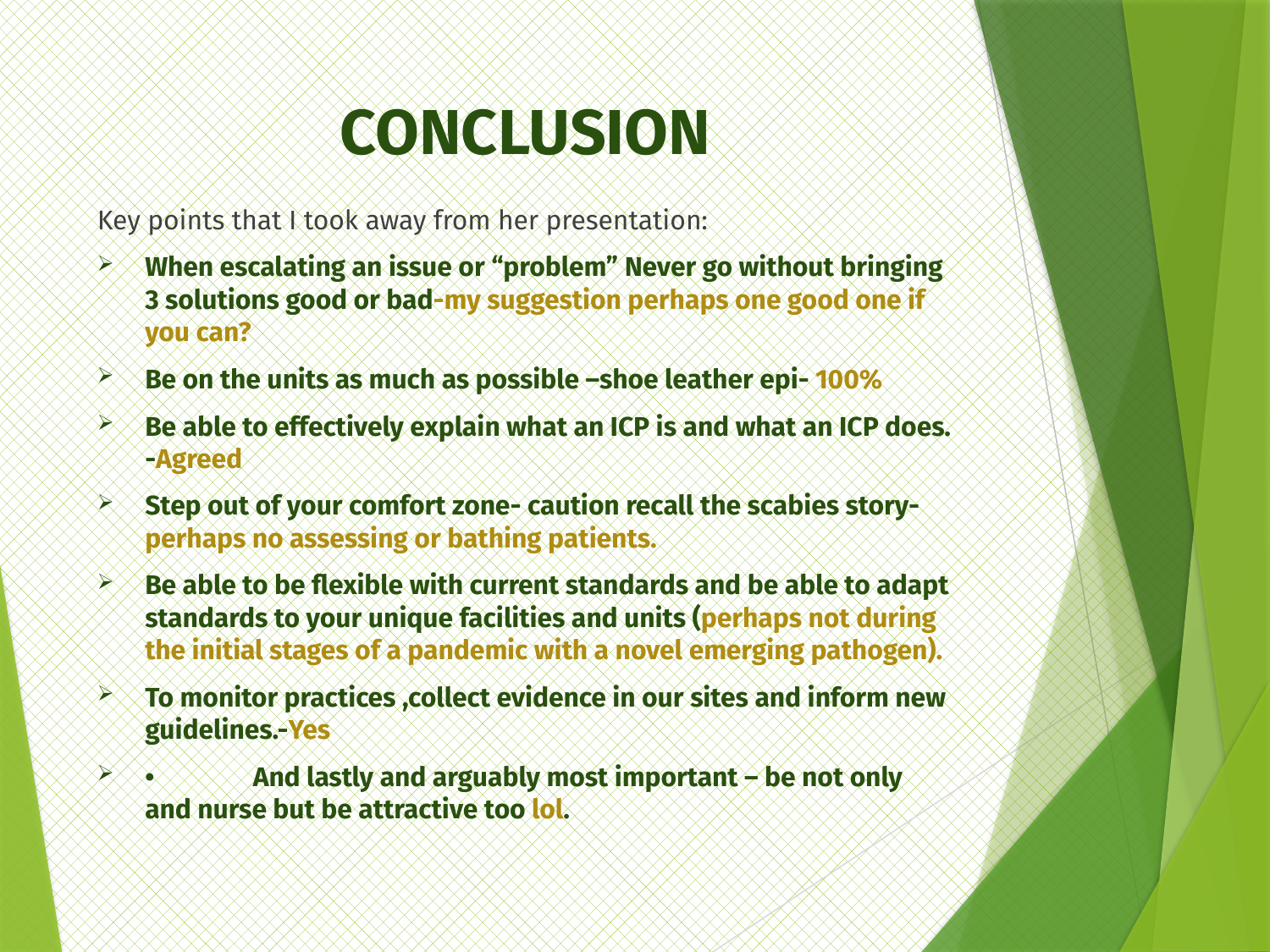

# CONCLUSION
Key points that I took away from her presentation:
When escalating an issue or “problem” Never go without bringing 3 solutions good or bad-my suggestion perhaps one good one if you can?
Be on the units as much as possible –shoe leather epi- 100%
Be able to effectively explain what an ICP is and what an ICP does. -Agreed
Step out of your comfort zone- caution recall the scabies story-perhaps no assessing or bathing patients.
Be able to be flexible with current standards and be able to adapt standards to your unique facilities and units (perhaps not during the initial stages of a pandemic with a novel emerging pathogen).
To monitor practices ,collect evidence in our sites and inform new guidelines.-Yes
•	And lastly and arguably most important – be not only and nurse but be attractive too lol.